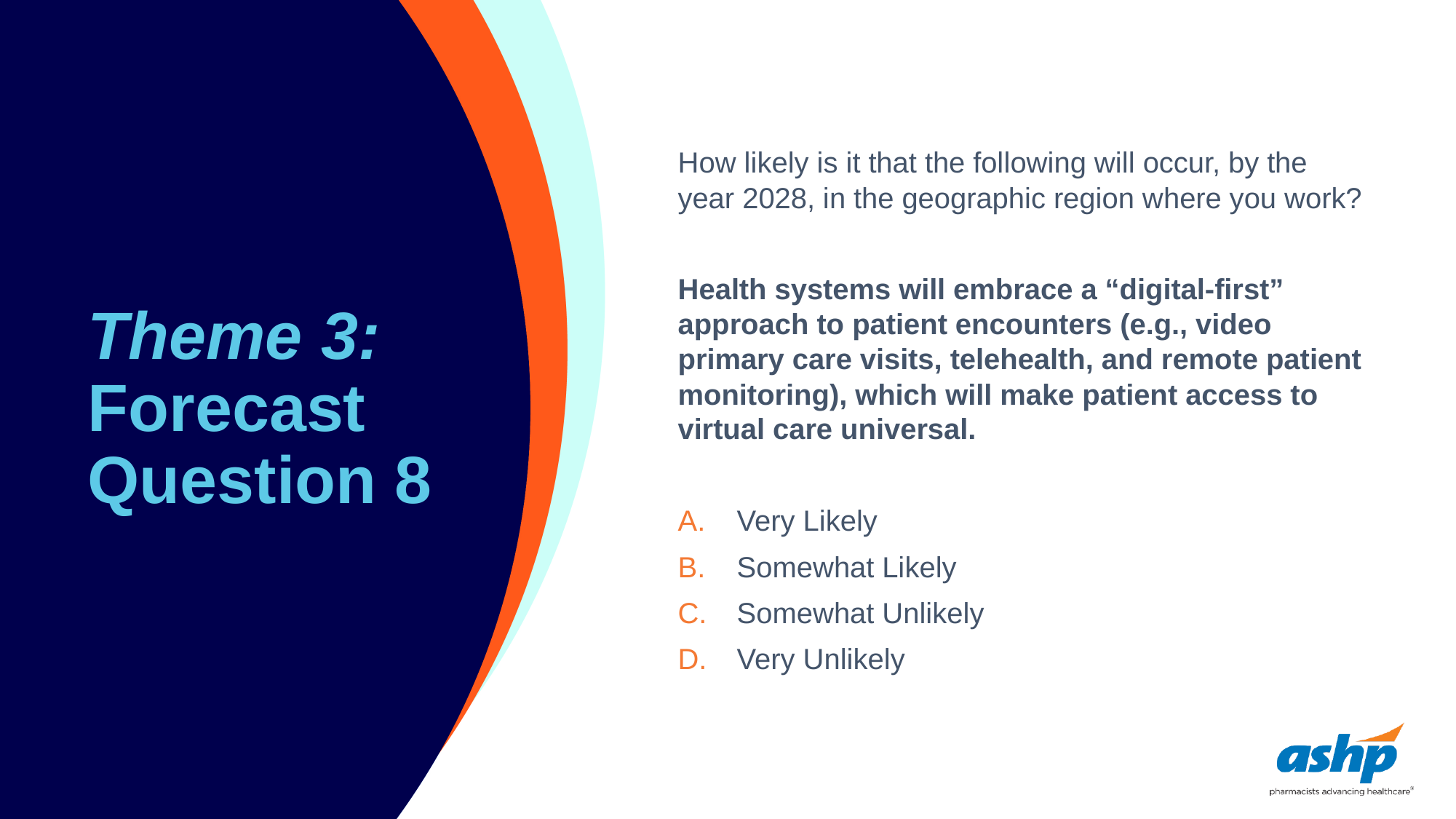

# Theme 3: Forecast Question 8
How likely is it that the following will occur, by the year 2028, in the geographic region where you work?

Health systems will embrace a “digital-first” approach to patient encounters (e.g., video primary care visits, telehealth, and remote patient monitoring), which will make patient access to virtual care universal.

Very Likely
Somewhat Likely
Somewhat Unlikely
Very Unlikely